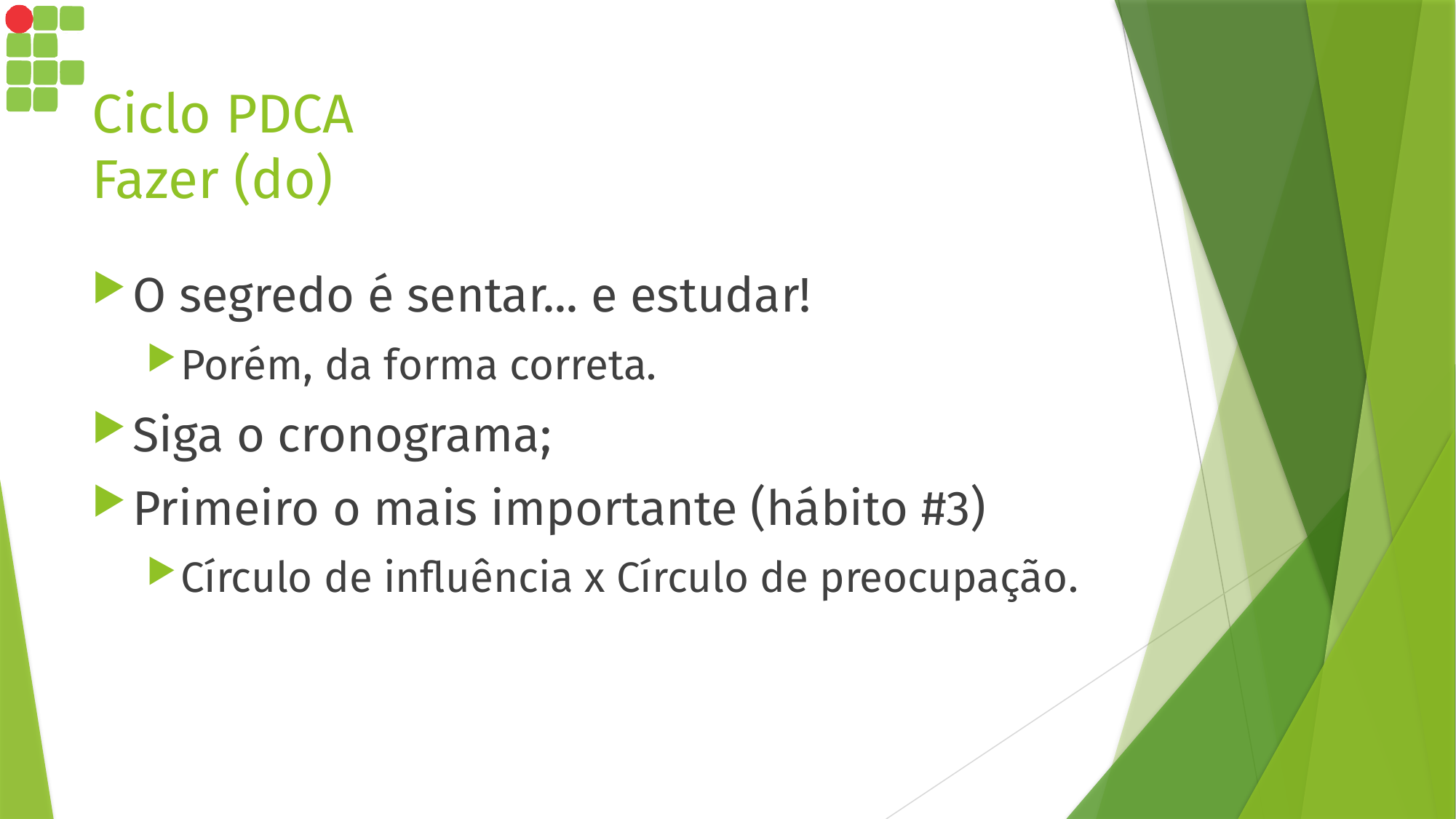

# Ciclo PDCA Fazer (do)
O segredo é sentar... e estudar!
Porém, da forma correta.
Siga o cronograma;
Primeiro o mais importante (hábito #3)
Círculo de influência x Círculo de preocupação.